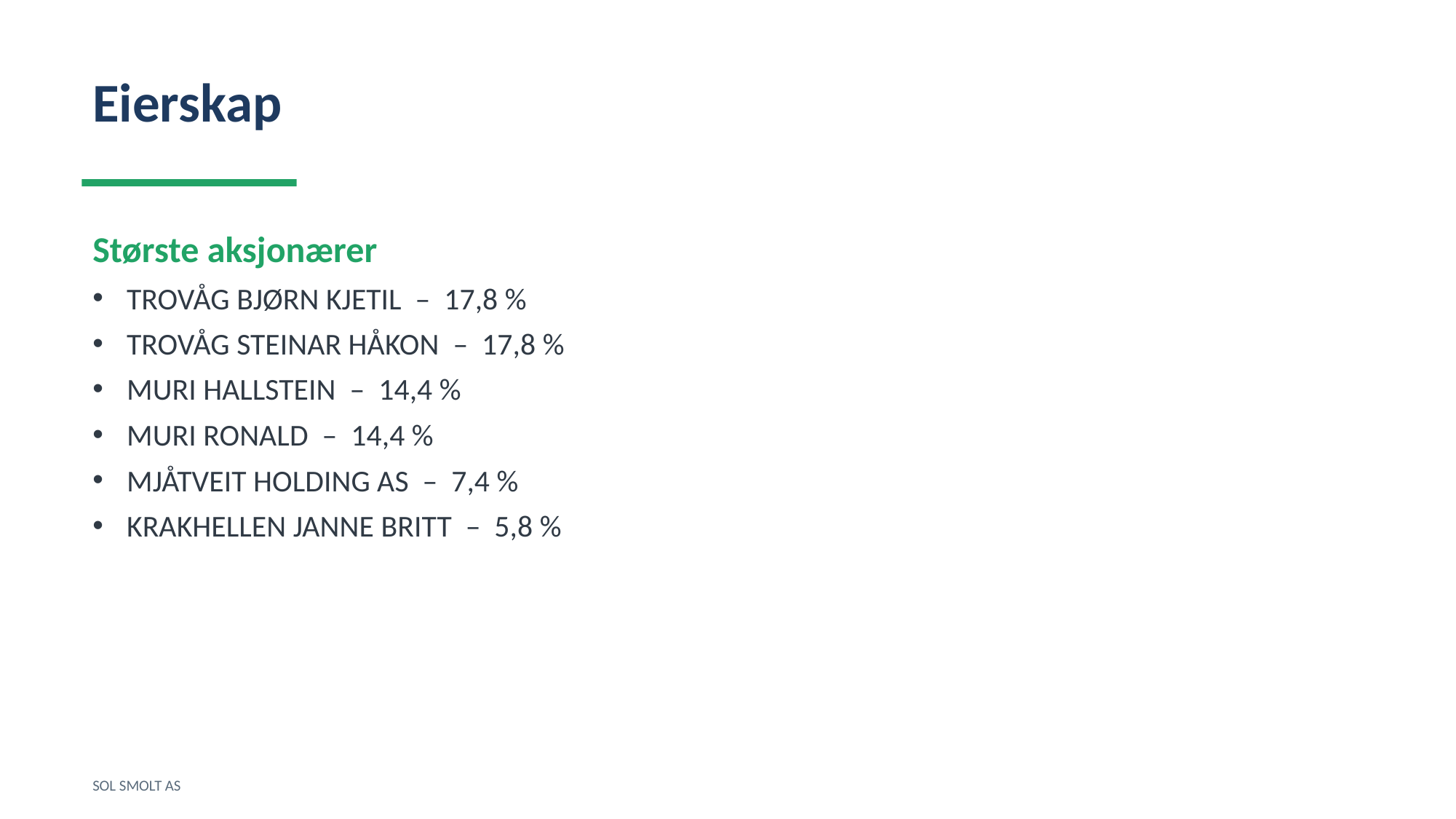

Eierskap

Største aksjonærer
TROVÅG BJØRN KJETIL  –  17,8 %
TROVÅG STEINAR HÅKON  –  17,8 %
MURI HALLSTEIN  –  14,4 %
MURI RONALD  –  14,4 %
MJÅTVEIT HOLDING AS  –  7,4 %
KRAKHELLEN JANNE BRITT  –  5,8 %
SOL SMOLT AS